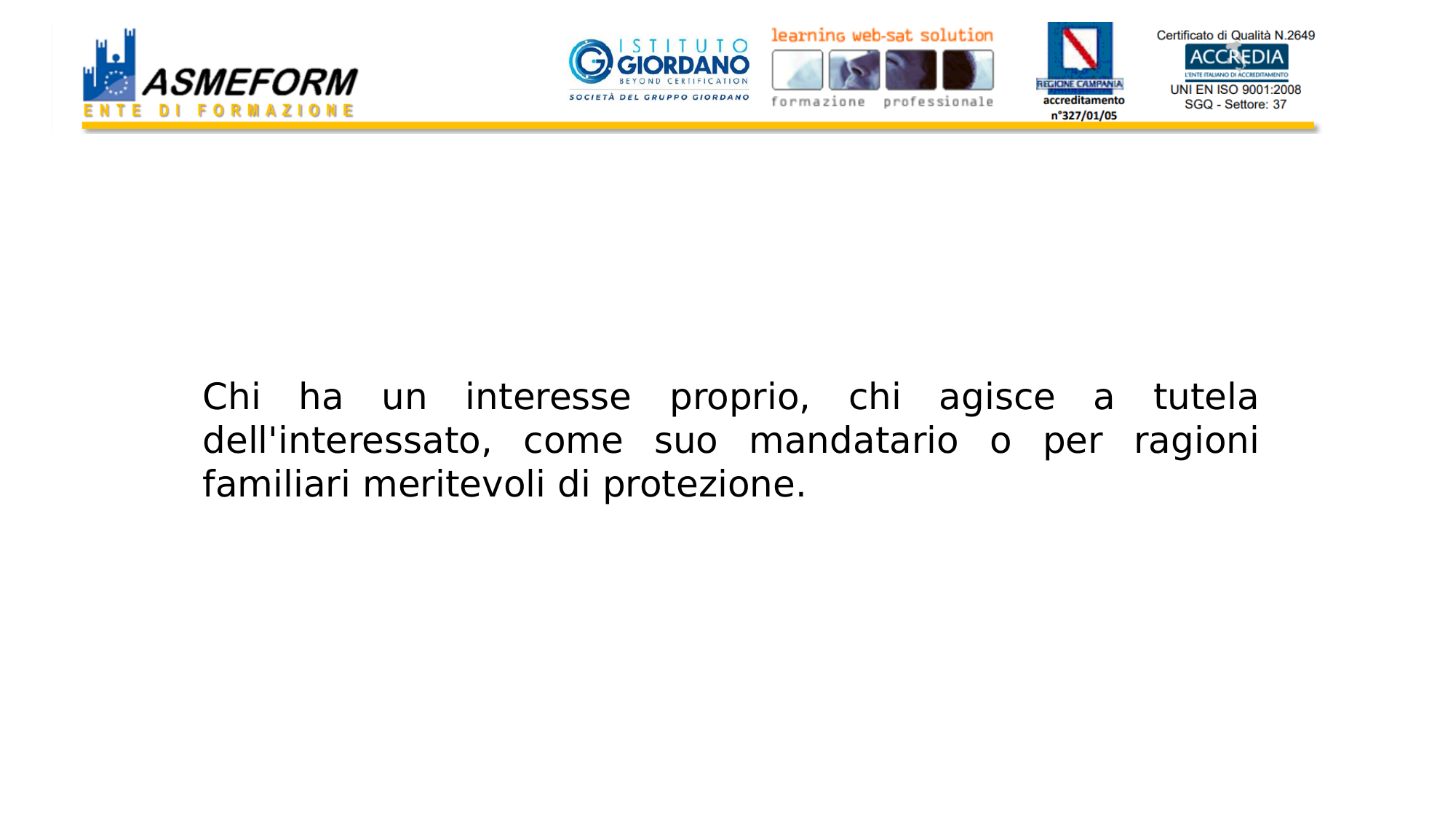

Chi ha un interesse proprio, chi agisce a tutela dell'interessato, come suo mandatario o per ragioni familiari meritevoli di protezione.